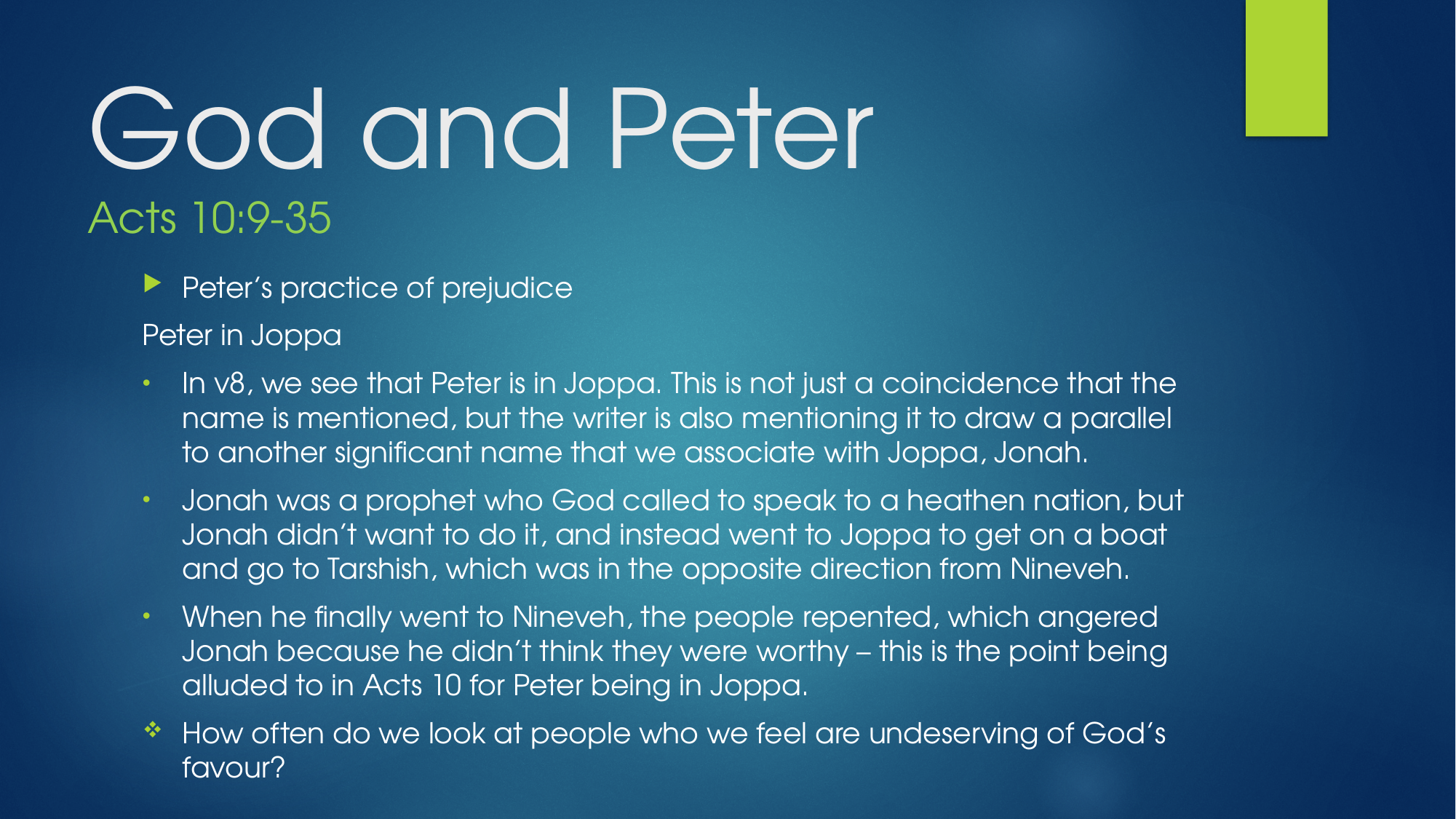

God and Peter
Acts 10:9-35
Peter’s practice of prejudice
Peter in Joppa
In v8, we see that Peter is in Joppa. This is not just a coincidence that the name is mentioned, but the writer is also mentioning it to draw a parallel to another significant name that we associate with Joppa, Jonah.
Jonah was a prophet who God called to speak to a heathen nation, but Jonah didn’t want to do it, and instead went to Joppa to get on a boat and go to Tarshish, which was in the opposite direction from Nineveh.
When he finally went to Nineveh, the people repented, which angered Jonah because he didn’t think they were worthy – this is the point being alluded to in Acts 10 for Peter being in Joppa.
How often do we look at people who we feel are undeserving of God’s favour?